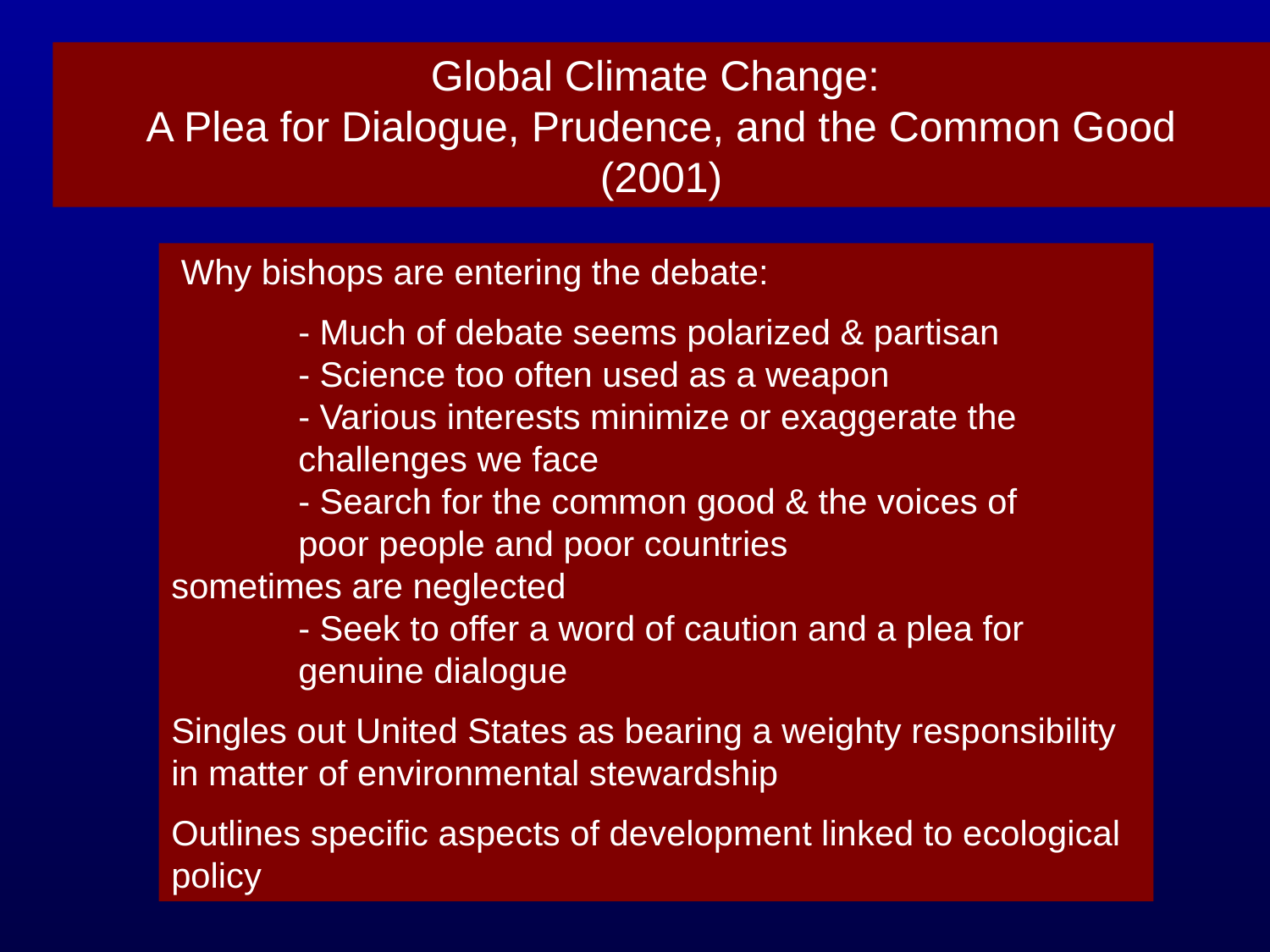

Global Climate Change:
A Plea for Dialogue, Prudence, and the Common Good
(2001)
 Why bishops are entering the debate:
	- Much of debate seems polarized & partisan
	- Science too often used as a weapon
	- Various interests minimize or exaggerate the 		challenges we face
	- Search for the common good & the voices of 		poor people and poor countries 	 		sometimes are neglected
	- Seek to offer a word of caution and a plea for 		genuine dialogue
Singles out United States as bearing a weighty responsibility in matter of environmental stewardship
Outlines specific aspects of development linked to ecological policy